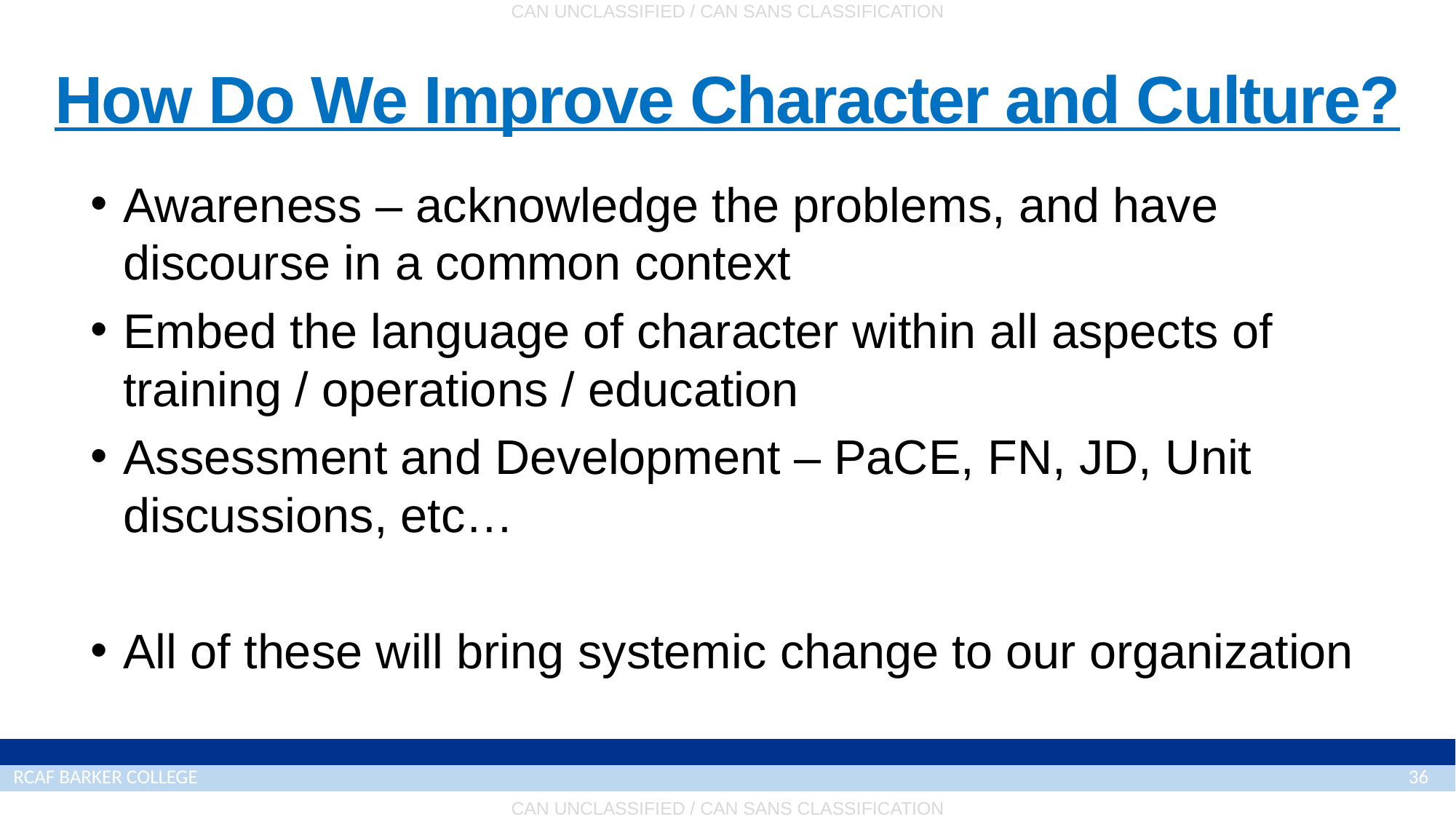

How Do We Improve Character and Culture?
Awareness – acknowledge the problems, and have discourse in a common context
Embed the language of character within all aspects of training / operations / education
Assessment and Development – PaCE, FN, JD, Unit discussions, etc…

All of these will bring systemic change to our organization